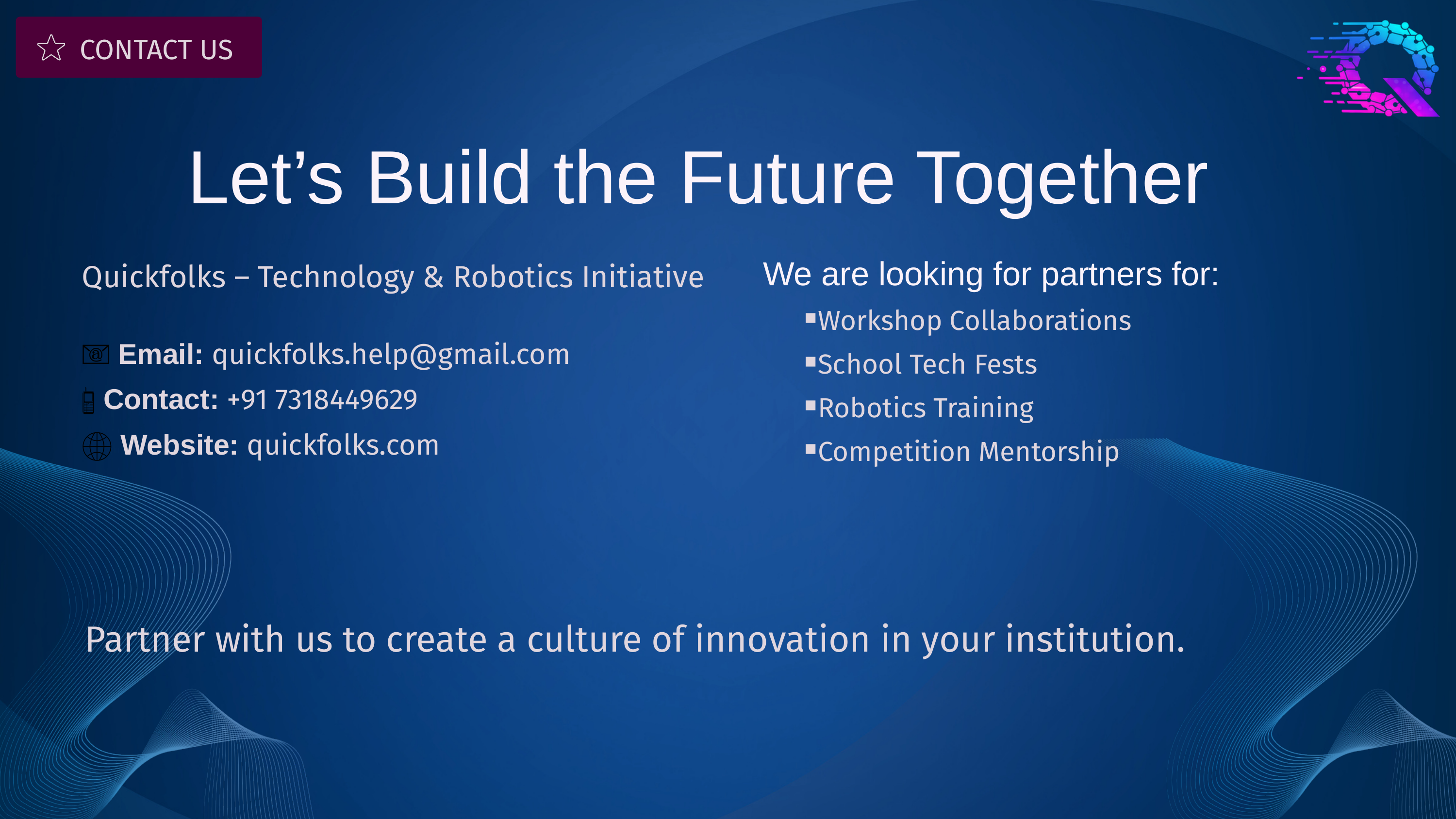

CONTACT US

Let’s Build the Future Together
Quickfolks – Technology & Robotics Initiative
We are looking for partners for:
Workshop Collaborations
School Tech Fests
Robotics Training
Competition Mentorship
📧 Email: quickfolks.help@gmail.com
📱 Contact: +91 7318449629
🌐 Website: quickfolks.com

Partner with us to create a culture of innovation in your institution.